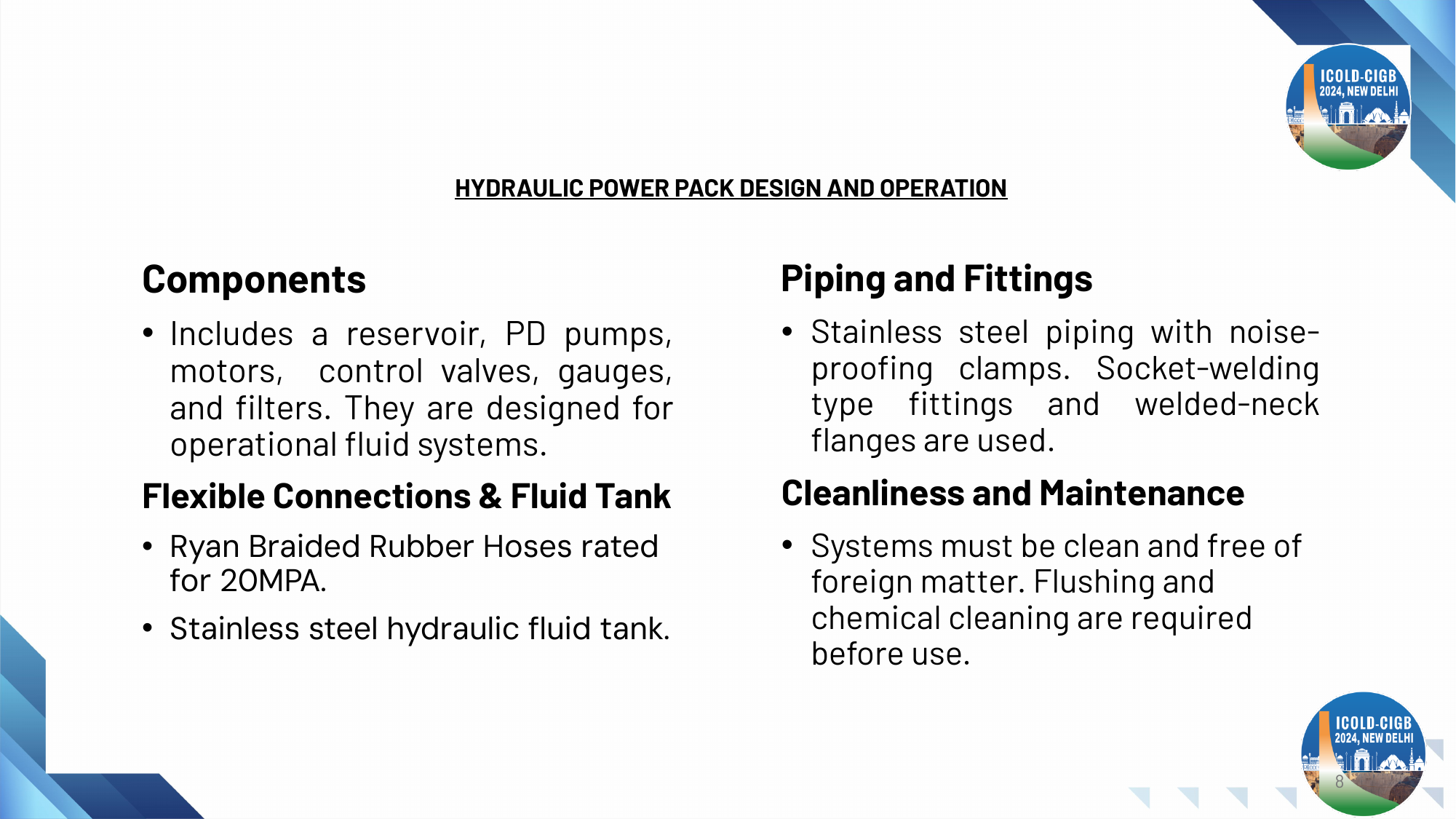

# HYDRAULIC POWER PACK DESIGN AND OPERATION
Components
Includes a reservoir, PD pumps, motors,  control valves, gauges, and filters. They are designed for operational fluid systems.
Flexible Connections & Fluid Tank
Ryan Braided Rubber Hoses rated for 20MPA.
Stainless steel hydraulic fluid tank.

Piping and Fittings
Stainless steel piping with noise-proofing clamps. Socket-welding type fittings and welded-neck flanges are used.
Cleanliness and Maintenance
Systems must be clean and free of foreign matter. Flushing and chemical cleaning are required before use.

8